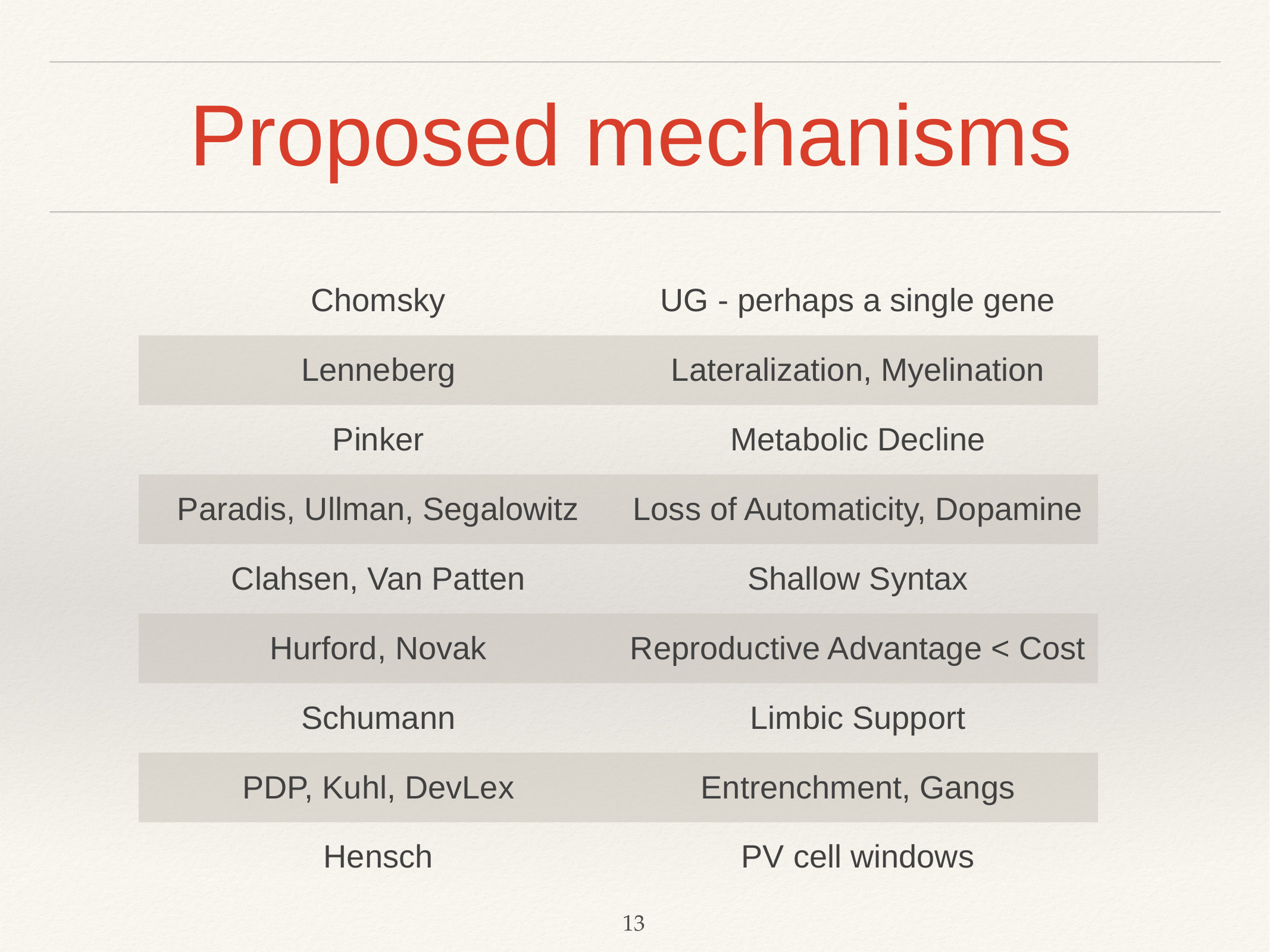

# Proposed mechanisms
| Chomsky | UG - perhaps a single gene |
| --- | --- |
| Lenneberg | Lateralization, Myelination |
| Pinker | Metabolic Decline |
| Paradis, Ullman, Segalowitz | Loss of Automaticity, Dopamine |
| Clahsen, Van Patten | Shallow Syntax |
| Hurford, Novak | Reproductive Advantage < Cost |
| Schumann | Limbic Support |
| PDP, Kuhl, DevLex | Entrenchment, Gangs |
| Hensch | PV cell windows |
13